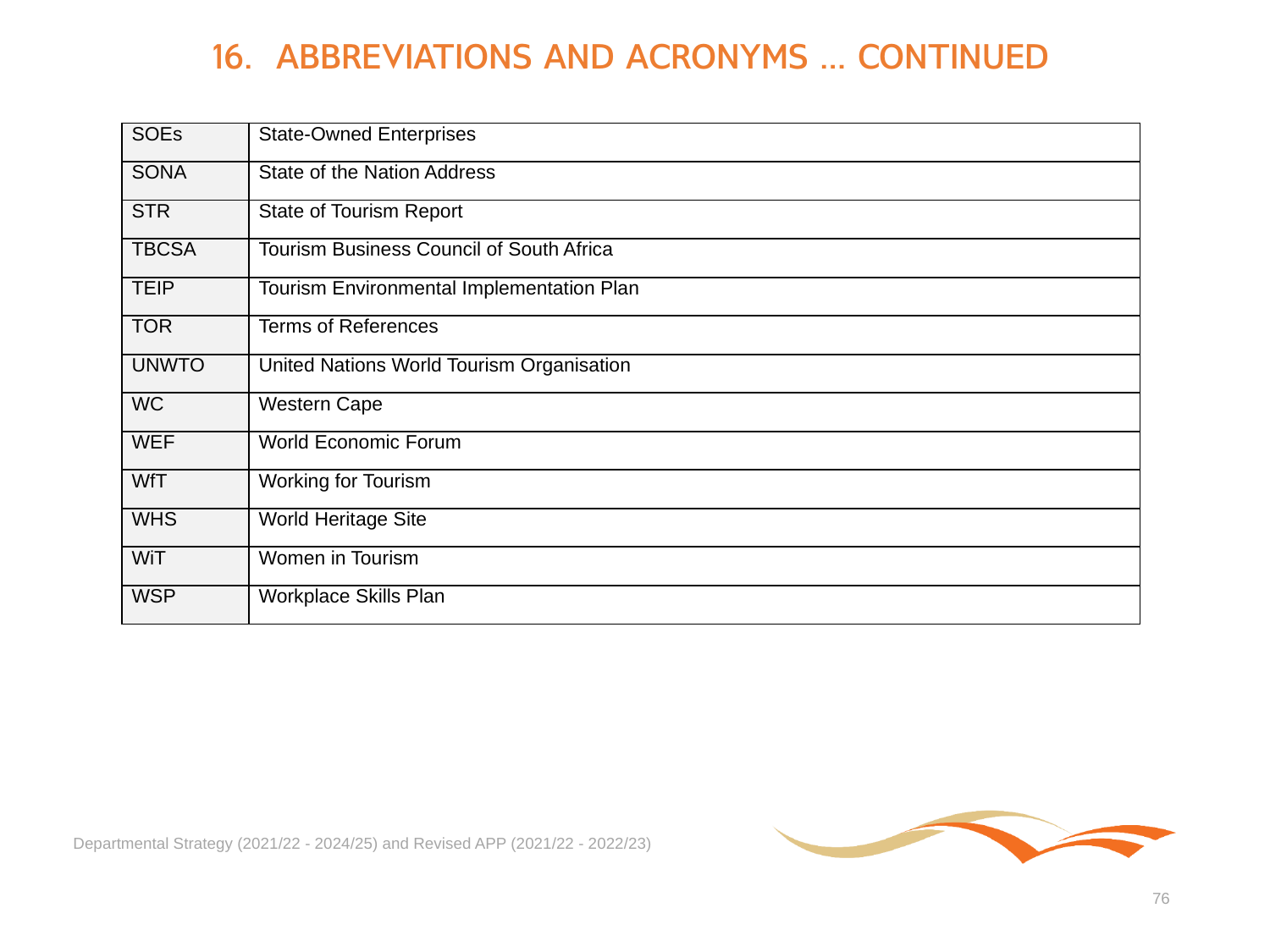

# 16.  ABBREVIATIONS AND ACRONYMS … CONTINUED
| SOEs | State-Owned Enterprises |
| --- | --- |
| SONA | State of the Nation Address |
| STR | State of Tourism Report |
| TBCSA | Tourism Business Council of South Africa |
| TEIP | Tourism Environmental Implementation Plan |
| TOR | Terms of References |
| UNWTO | United Nations World Tourism Organisation |
| WC | Western Cape |
| WEF | World Economic Forum |
| WfT | Working for Tourism |
| WHS | World Heritage Site |
| WiT | Women in Tourism |
| WSP | Workplace Skills Plan |
Departmental Strategy (2021/22 - 2024/25) and Revised APP (2021/22 - 2022/23)
76